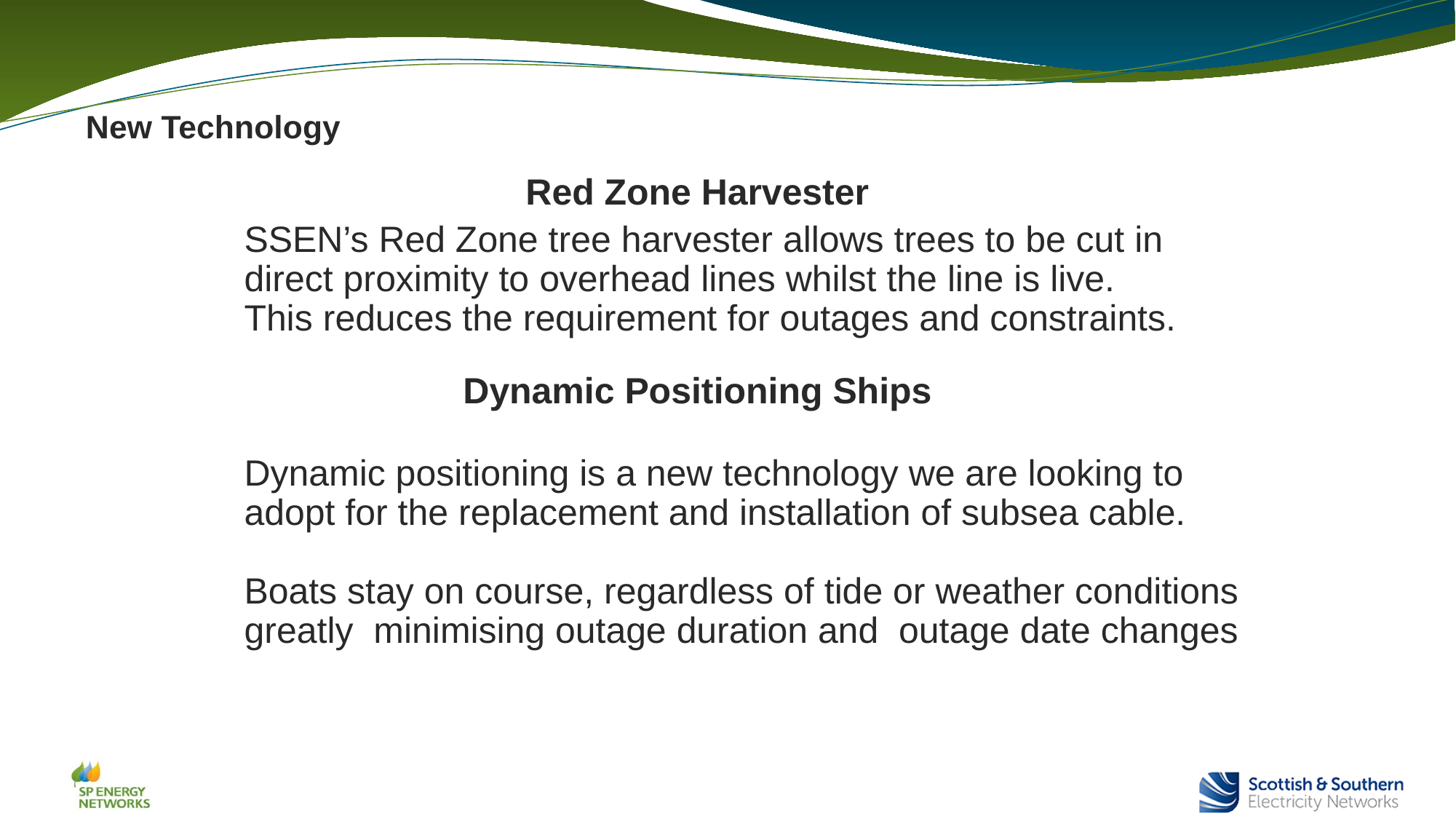

New Technology
Red Zone Harvester
SSEN’s Red Zone tree harvester allows trees to be cut in direct proximity to overhead lines whilst the line is live.
This reduces the requirement for outages and constraints.

Dynamic Positioning Ships
Dynamic positioning is a new technology we are looking to adopt for the replacement and installation of subsea cable.

Boats stay on course, regardless of tide or weather conditions greatly  minimising outage duration and  outage date changes